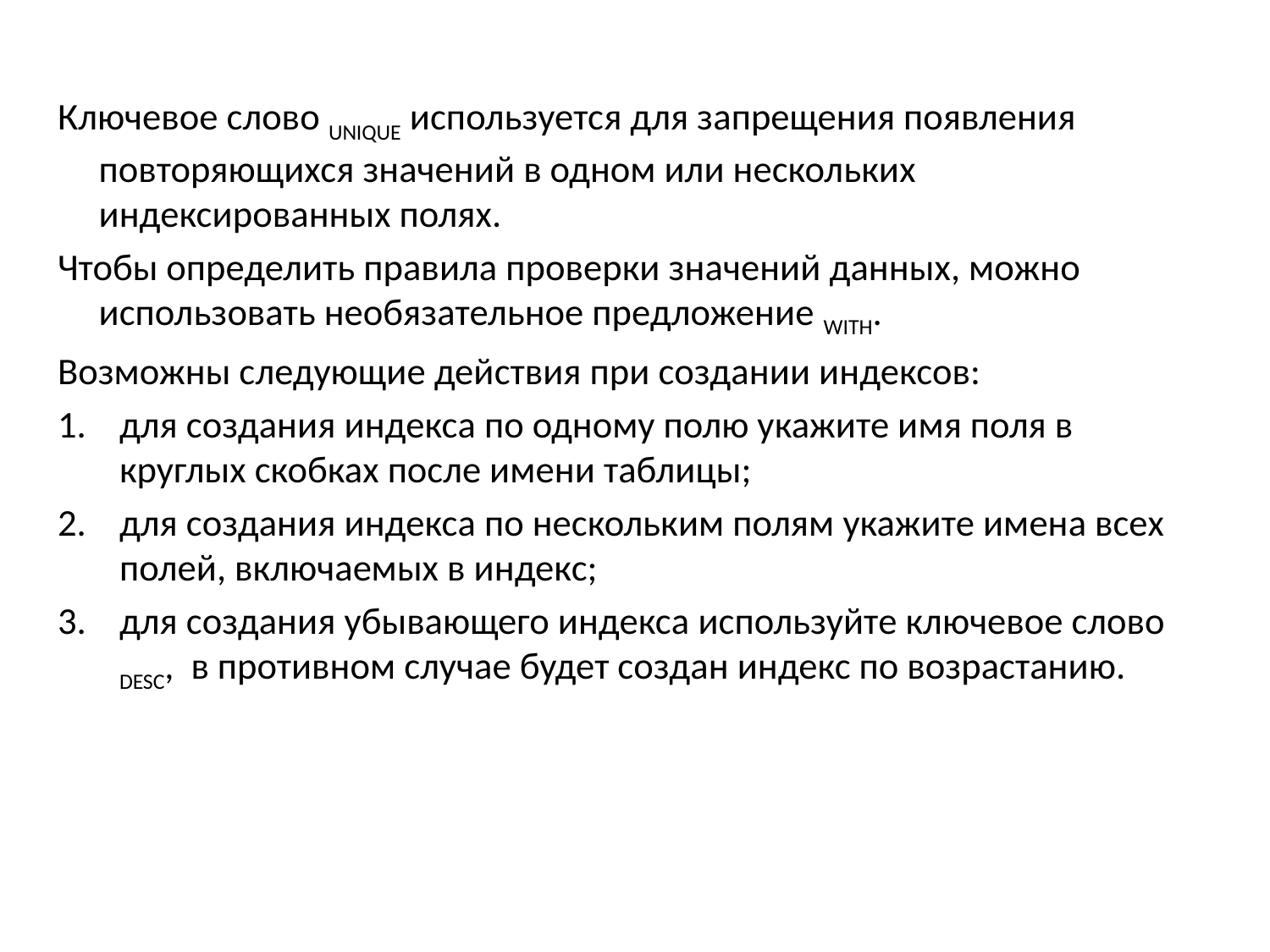

Ключевое слово UNIQUE используется для запрещения появления повторяющихся значений в одном или нескольких индексированных полях.
Чтобы определить правила проверки значений данных, можно использовать необязательное предложение WITH.
Возможны следующие действия при создании индексов:
для создания индекса по одному полю укажите имя поля в круглых скобках после имени таблицы;
для создания индекса по нескольким полям укажите имена всех полей, включаемых в индекс;
для создания убывающего индекса используйте ключевое слово DESC,  в противном случае будет создан индекс по возрастанию.